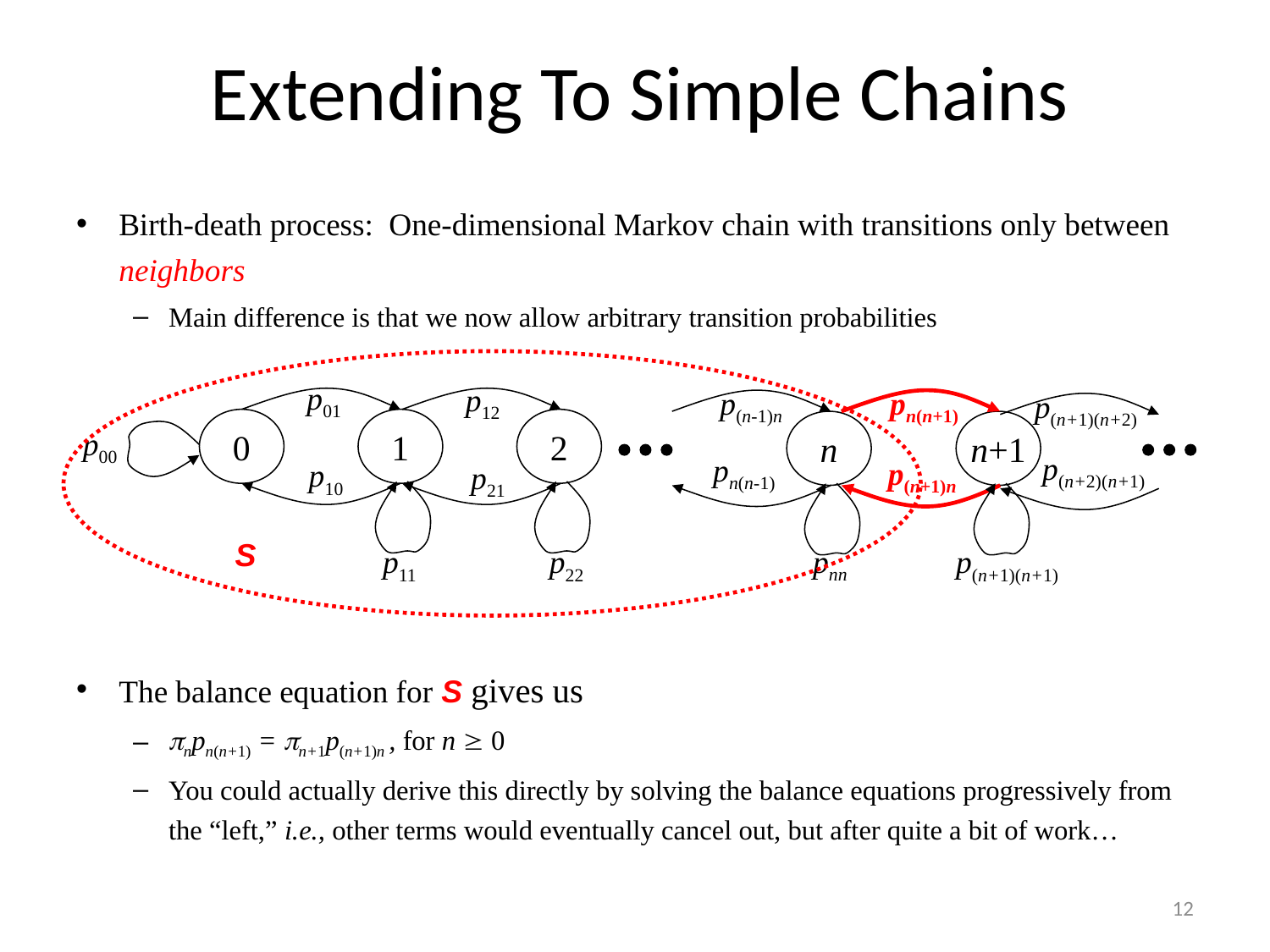

# Extending To Simple Chains
Birth-death process:  One-dimensional Markov chain with transitions only between neighbors
Main difference is that we now allow arbitrary transition probabilities

The balance equation for S gives us
πnpn(n+1) = πn+1p(n+1)n , for n ≥ 0
You could actually derive this directly by solving the balance equations progressively from the “left,” i.e., other terms would eventually cancel out, but after quite a bit of work…

p01
p12
p(n-1)n
pn(n+1)
p(n+1)(n+2)

0

1

2

n

n+1
p00

p(n+2)(n+1)

pn(n-1)
p(n+1)n
p10
p21

S
p11
p22
pnn
p(n+1)(n+1)
12